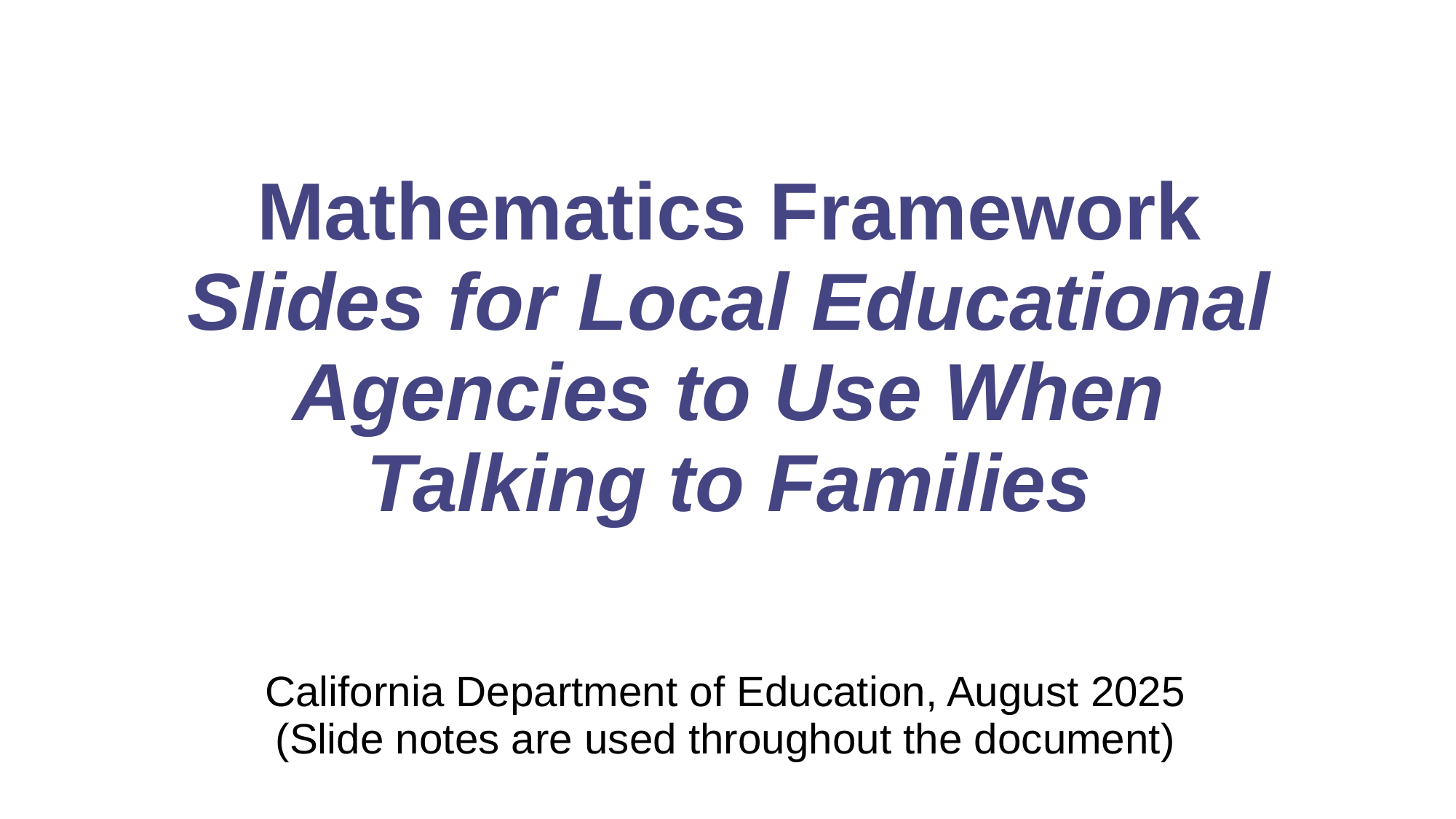

# Mathematics Framework Slides for Local Educational Agencies to Use When Talking to Families
California Department of Education, August 2025
(Slide notes are used throughout the document)